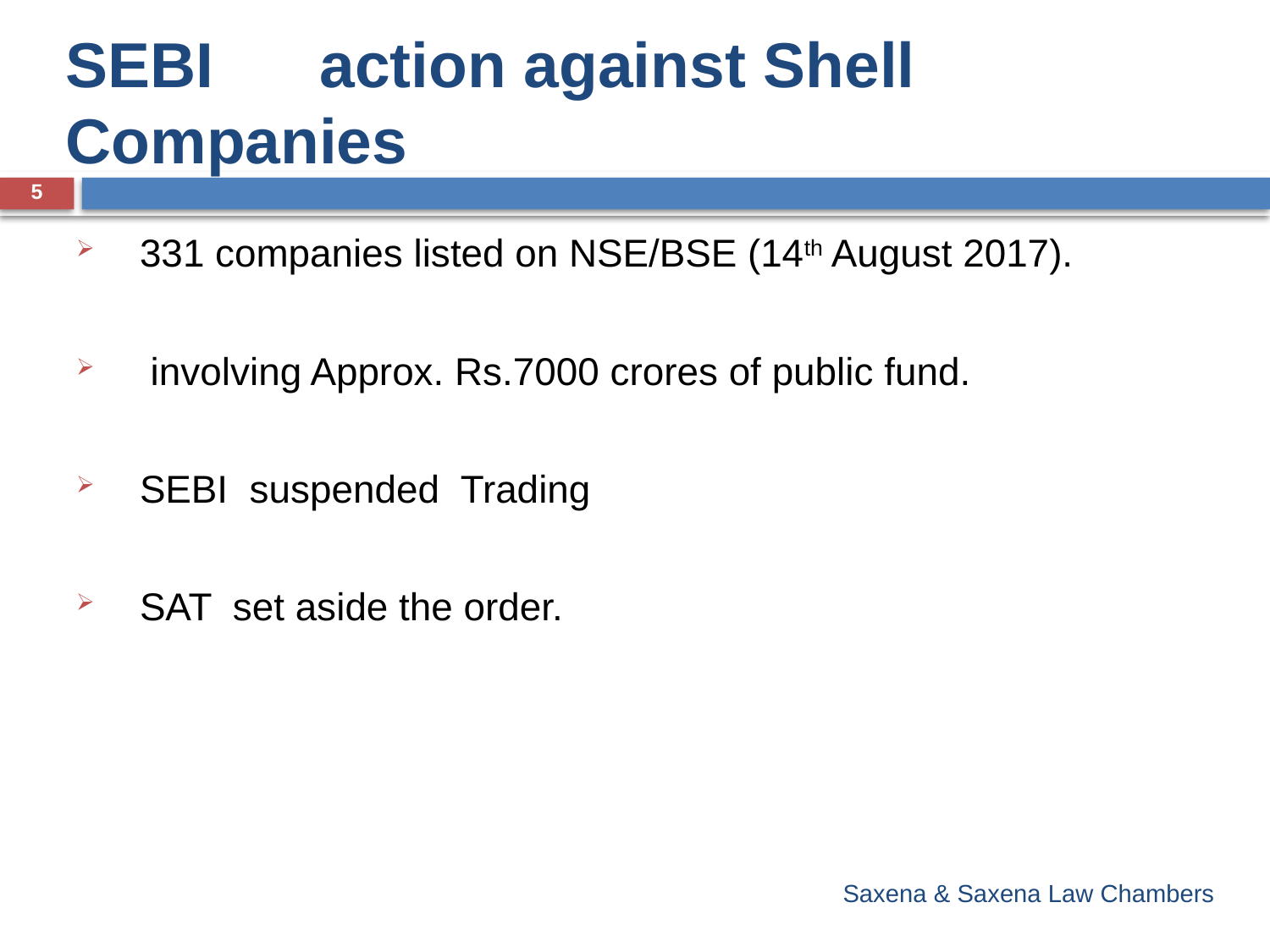

# SEBI	action against Shell Companies
5
331 companies listed on NSE/BSE (14th August 2017).

 involving Approx. Rs.7000 crores of public fund.

SEBI  suspended  Trading

SAT  set aside the order.

Saxena & Saxena Law Chambers